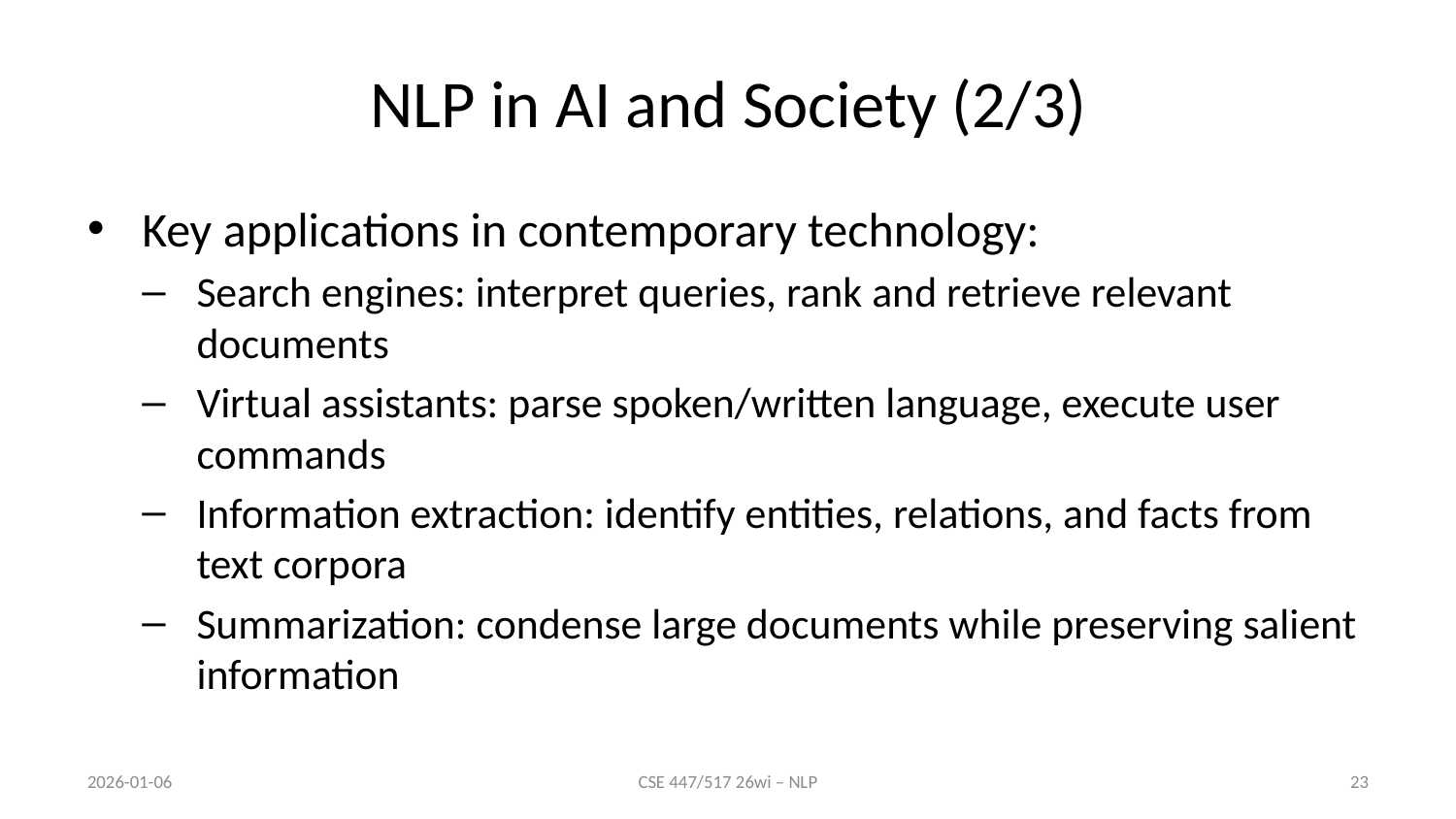

# NLP in AI and Society (2/3)
Key applications in contemporary technology:
Search engines: interpret queries, rank and retrieve relevant documents
Virtual assistants: parse spoken/written language, execute user commands
Information extraction: identify entities, relations, and facts from text corpora
Summarization: condense large documents while preserving salient information
2026-01-06
CSE 447/517 26wi – NLP
23